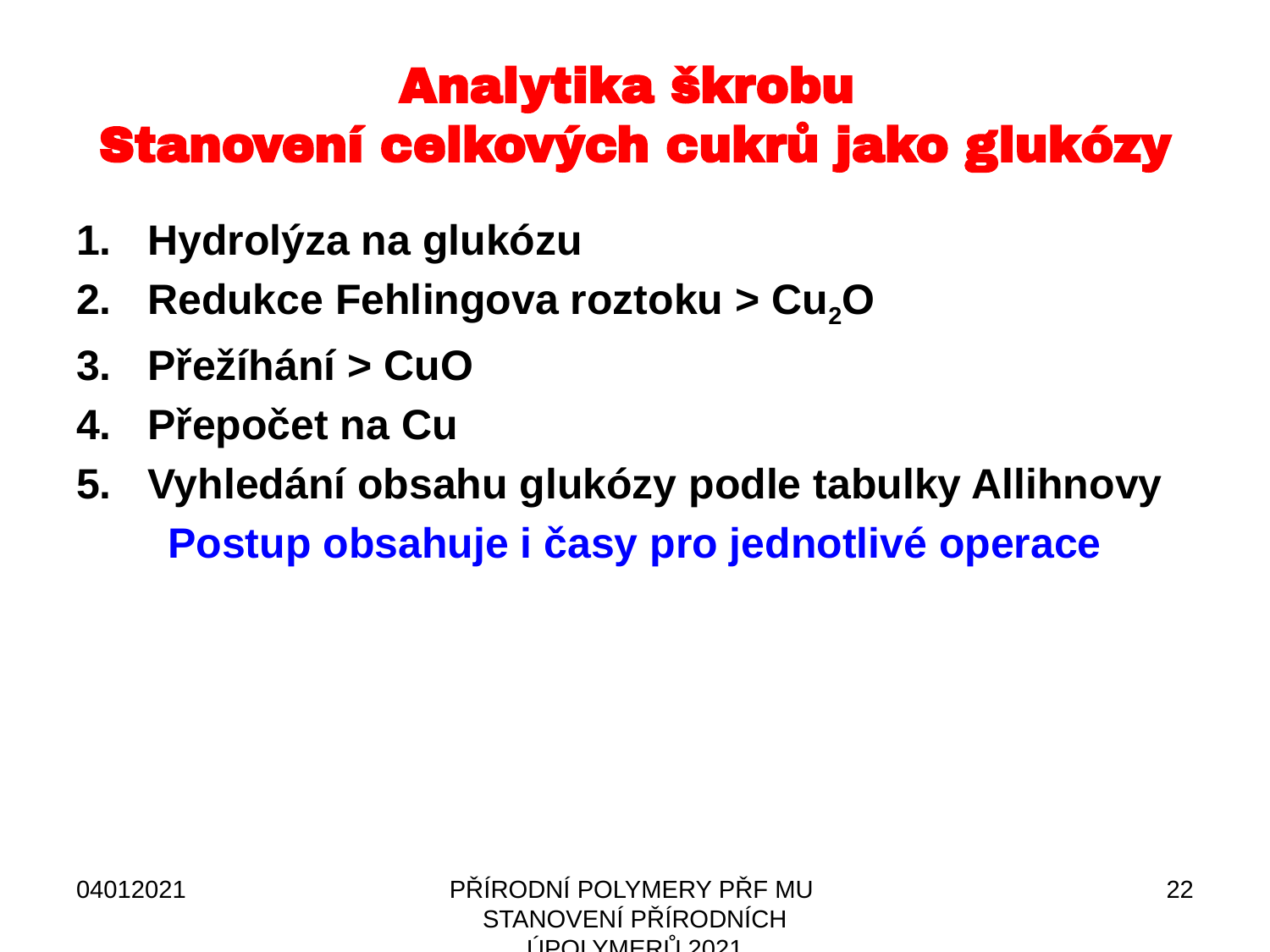

# Analytika škrobu Stanovení celkových cukrů jako glukózy
Hydrolýza na glukózu
Redukce Fehlingova roztoku > Cu2O
Přežíhání > CuO
Přepočet na Cu
Vyhledání obsahu glukózy podle tabulky Allihnovy
Postup obsahuje i časy pro jednotlivé operace
04012021
PŘÍRODNÍ POLYMERY PŘF MU  STANOVENÍ PŘÍRODNÍCH ÚPOLYMERŮ 2021
22